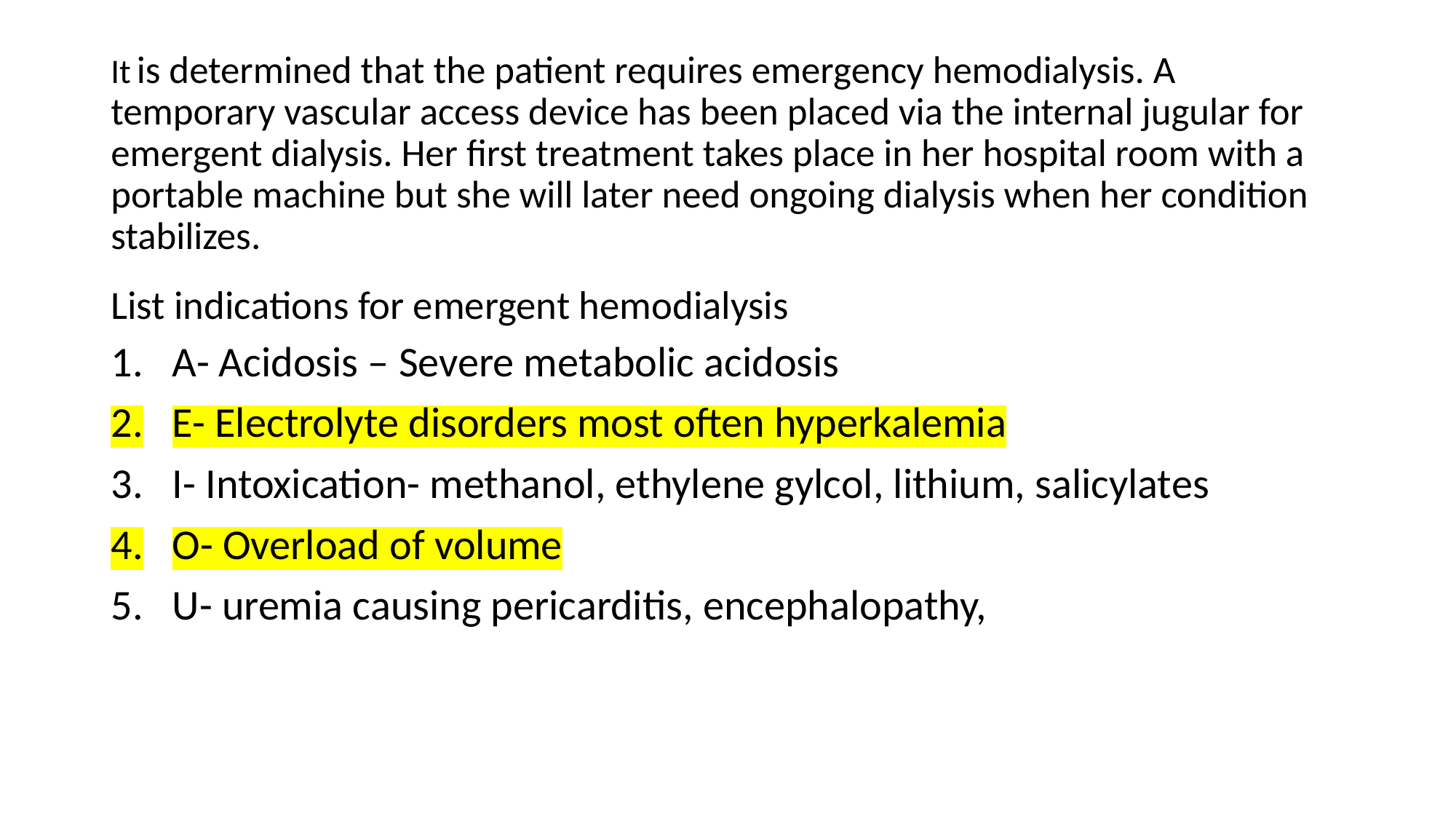

# It is determined that the patient requires emergency hemodialysis. A temporary vascular access device has been placed via the internal jugular for emergent dialysis. Her first treatment takes place in her hospital room with a portable machine but she will later need ongoing dialysis when her condition stabilizes. List indications for emergent hemodialysis
A- Acidosis – Severe metabolic acidosis
E- Electrolyte disorders most often hyperkalemia
I- Intoxication- methanol, ethylene gylcol, lithium, salicylates
O- Overload of volume
U- uremia causing pericarditis, encephalopathy,